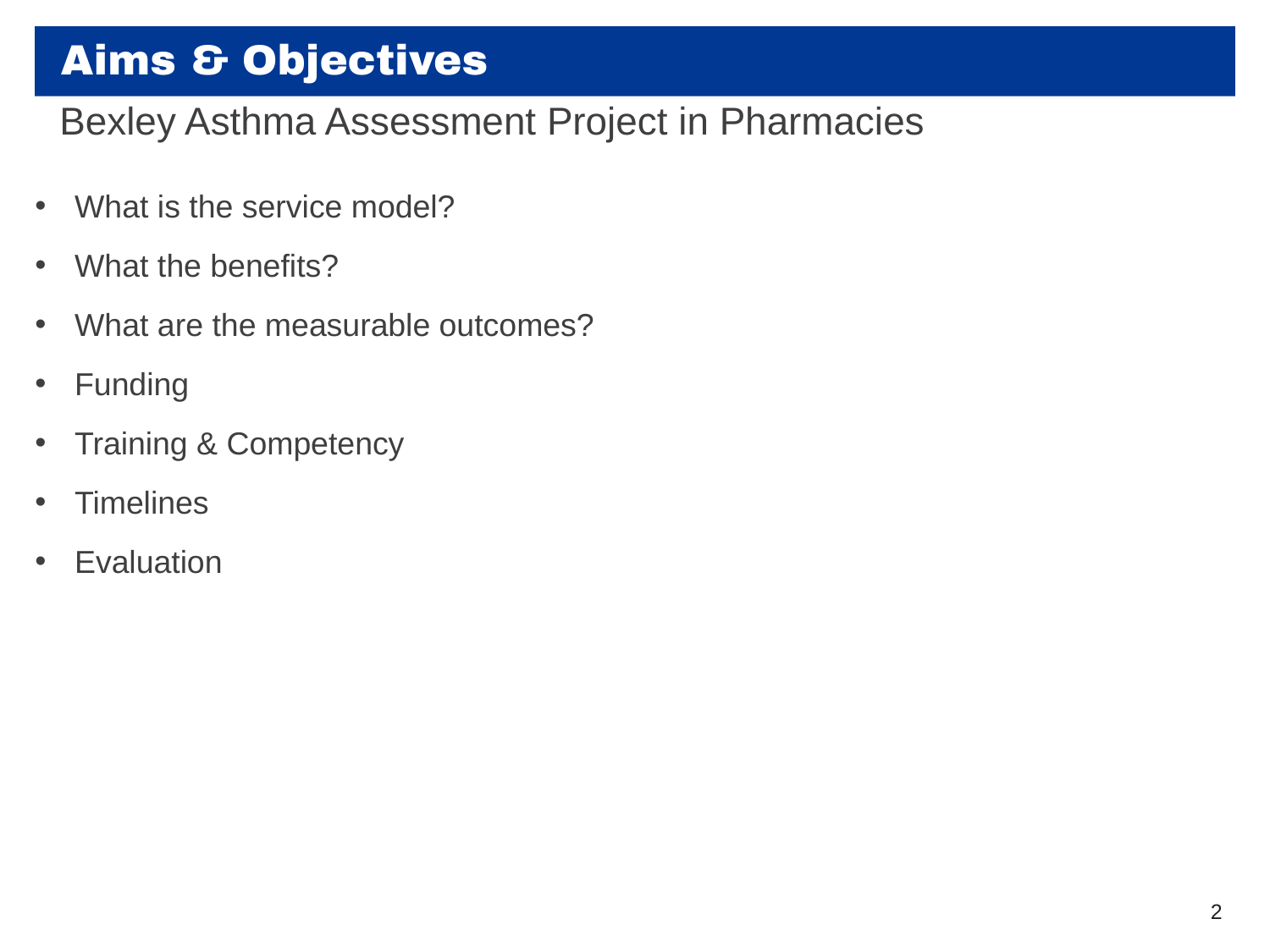

# Aims & Objectives
Bexley Asthma Assessment Project in Pharmacies
What is the service model?
What the benefits?
What are the measurable outcomes?
Funding
Training & Competency
Timelines
Evaluation
2